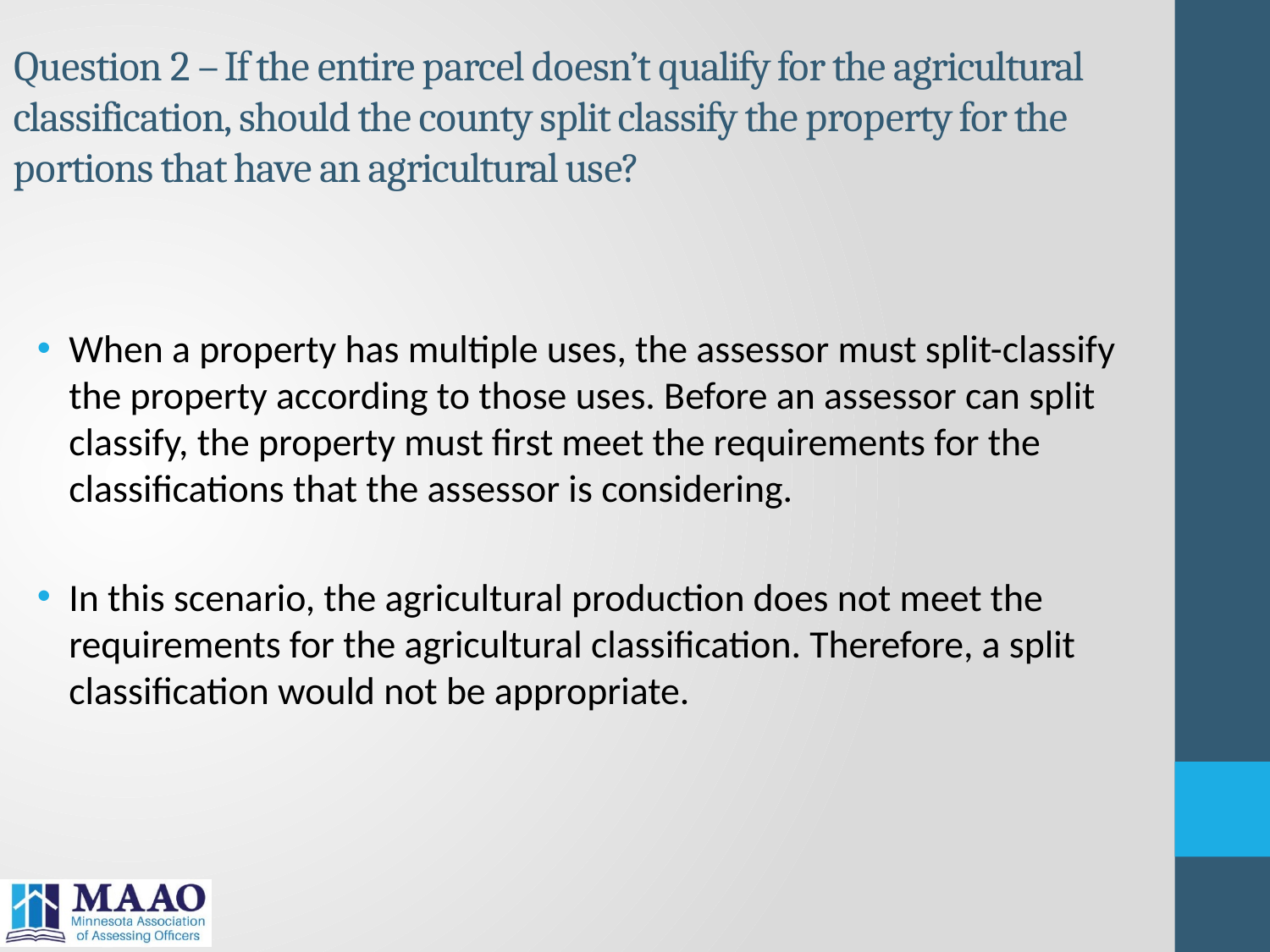

# Question 2 – If the entire parcel doesn’t qualify for the agricultural classification, should the county split classify the property for the portions that have an agricultural use?
When a property has multiple uses, the assessor must split-classify the property according to those uses. Before an assessor can split classify, the property must first meet the requirements for the classifications that the assessor is considering.

In this scenario, the agricultural production does not meet the requirements for the agricultural classification. Therefore, a split classification would not be appropriate.